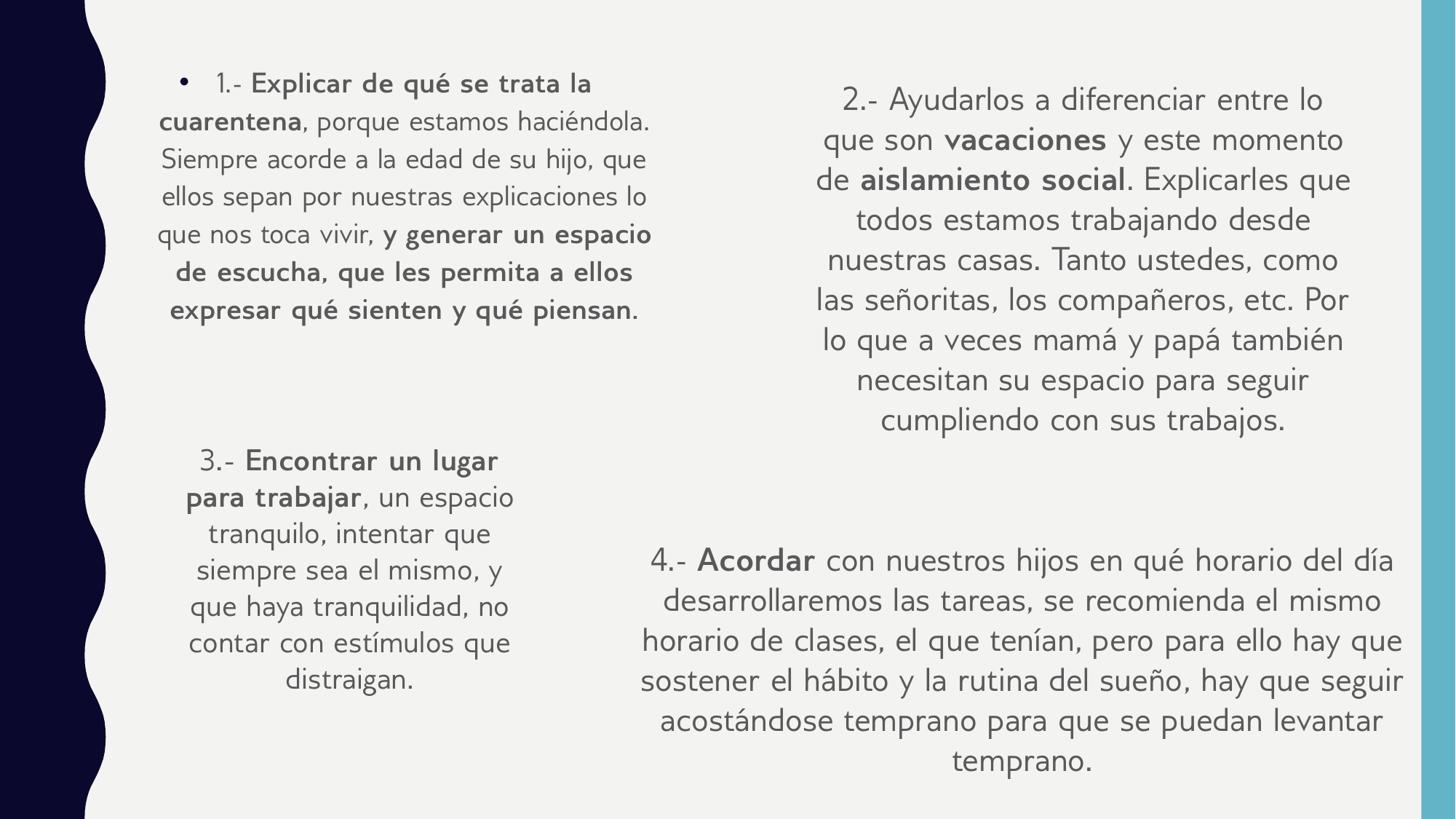

1.- Explicar de qué se trata la cuarentena, porque estamos haciéndola. Siempre acorde a la edad de su hijo, que ellos sepan por nuestras explicaciones lo que nos toca vivir, y generar un espacio de escucha, que les permita a ellos expresar qué sienten y qué piensan.

2.- Ayudarlos a diferenciar entre lo que son vacaciones y este momento de aislamiento social. Explicarles que todos estamos trabajando desde nuestras casas. Tanto ustedes, como las señoritas, los compañeros, etc. Por lo que a veces mamá y papá también necesitan su espacio para seguir cumpliendo con sus trabajos.
3.- Encontrar un lugar para trabajar, un espacio tranquilo, intentar que siempre sea el mismo, y que haya tranquilidad, no contar con estímulos que distraigan.
4.- Acordar con nuestros hijos en qué horario del día desarrollaremos las tareas, se recomienda el mismo horario de clases, el que tenían, pero para ello hay que sostener el hábito y la rutina del sueño, hay que seguir acostándose temprano para que se puedan levantar temprano.